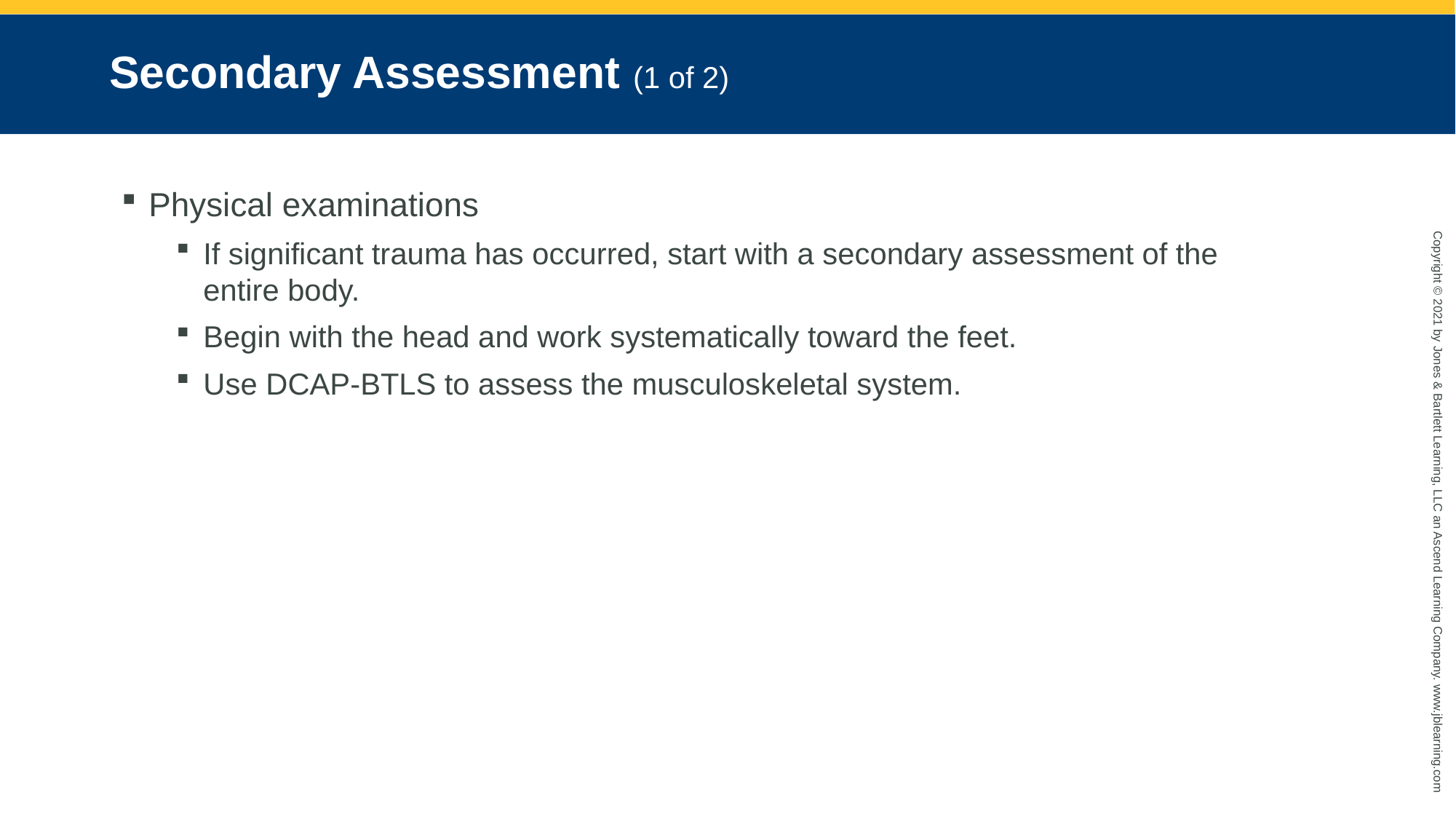

# Secondary Assessment (1 of 2)
Physical examinations
If significant trauma has occurred, start with a secondary assessment of the entire body.
Begin with the head and work systematically toward the feet.
Use DCAP-BTLS to assess the musculoskeletal system.